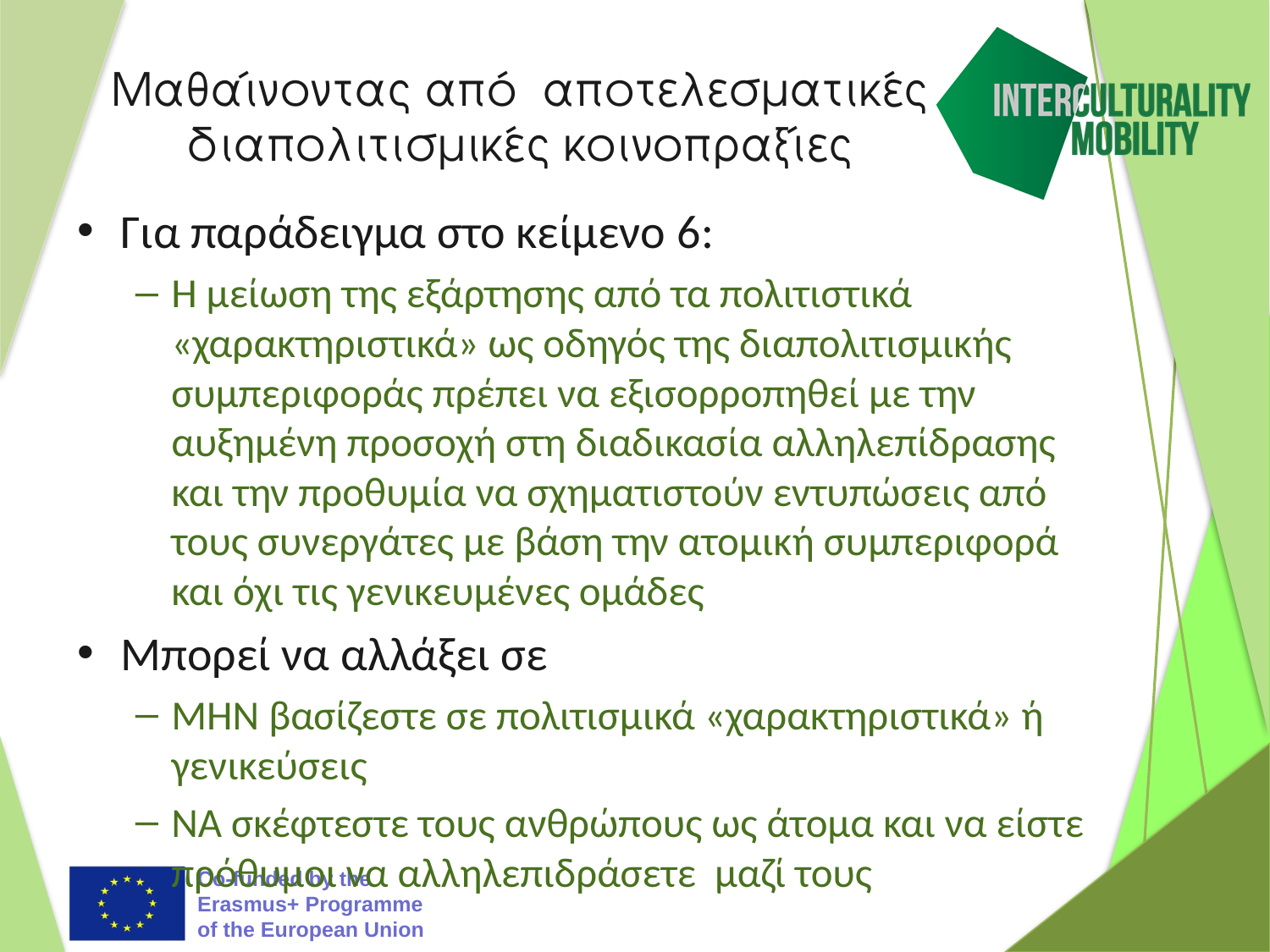

Μαθαίνοντας από  αποτελεσματικές διαπολιτισμικές κοινοπραξίες
Για παράδειγμα στο κείμενο 6:
Η μείωση της εξάρτησης από τα πολιτιστικά «χαρακτηριστικά» ως οδηγός της διαπολιτισμικής συμπεριφοράς πρέπει να εξισορροπηθεί με την αυξημένη προσοχή στη διαδικασία αλληλεπίδρασης και την προθυμία να σχηματιστούν εντυπώσεις από τους συνεργάτες με βάση την ατομική συμπεριφορά και όχι τις γενικευμένες ομάδες
Μπορεί να αλλάξει σε
ΜΗΝ βασίζεστε σε πολιτισμικά «χαρακτηριστικά» ή γενικεύσεις
ΝΑ σκέφτεστε τους ανθρώπους ως άτομα και να είστε πρόθυμοι να αλληλεπιδράσετε  μαζί τους